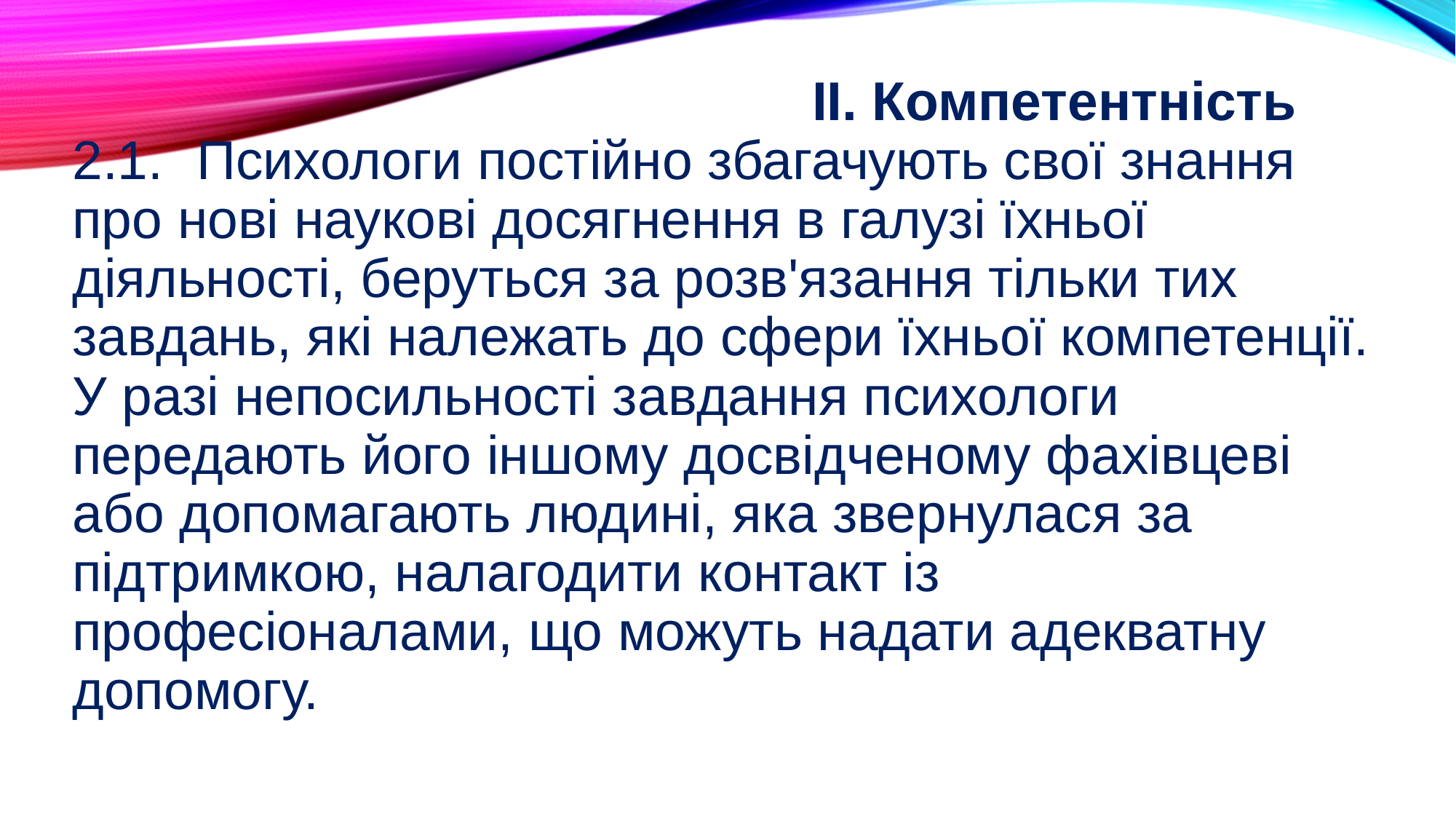

# ІІ. Компетентність 2.1.	 Психологи постійно збагачують свої знання про нові наукові досягнення в галузі їхньої діяльності, беруться за розв'язання тільки тих завдань, які належать до сфери їхньої компетенції. У разі непосильності завдання психологи передають його іншому досвідченому фахівцеві або допомагають людині, яка звернулася за підтримкою, налагодити контакт із професіоналами, що можуть надати адекватну допомогу.